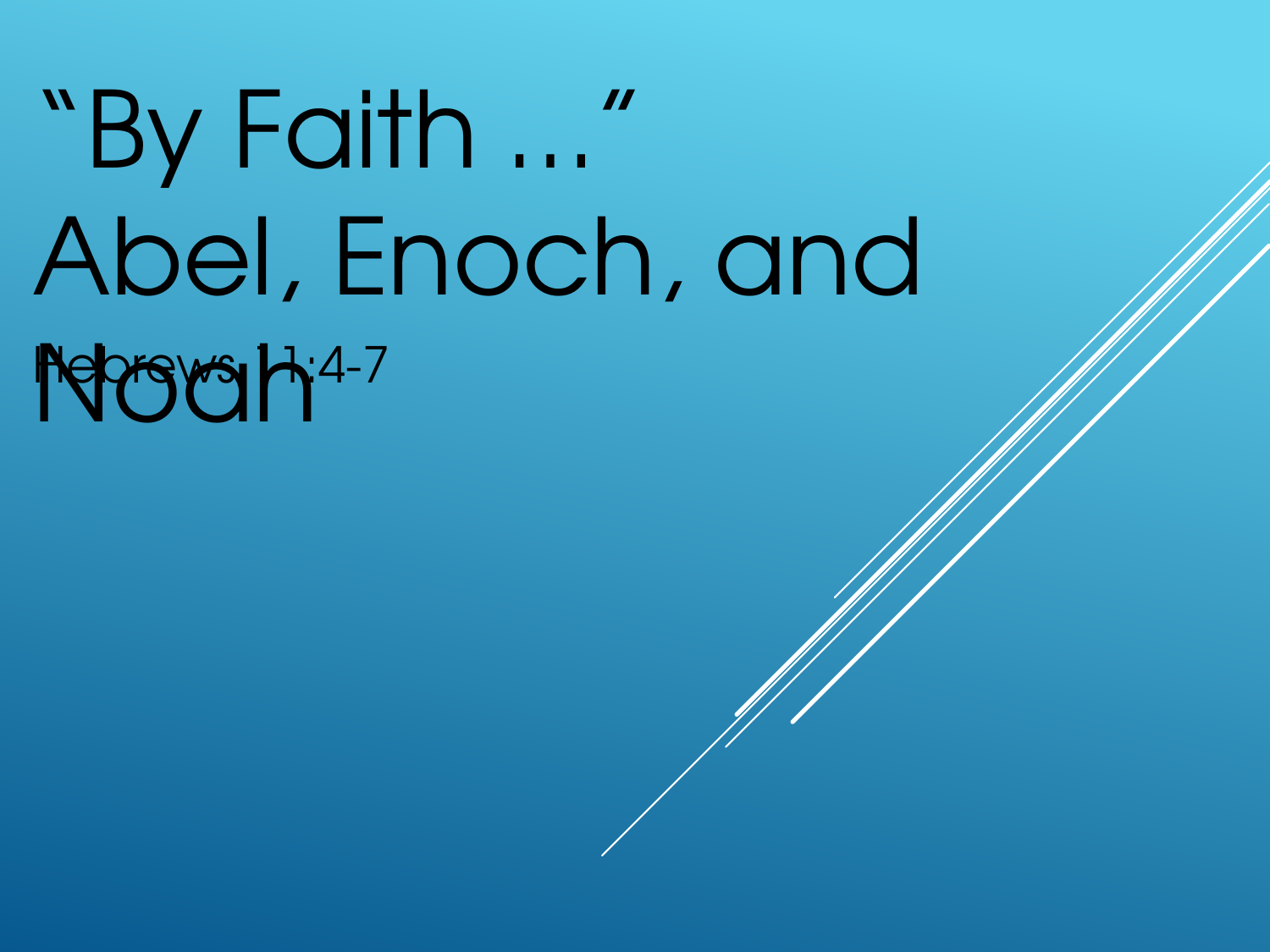

# “By Faith …” Abel, Enoch, and Noah
Hebrews 11:4-7